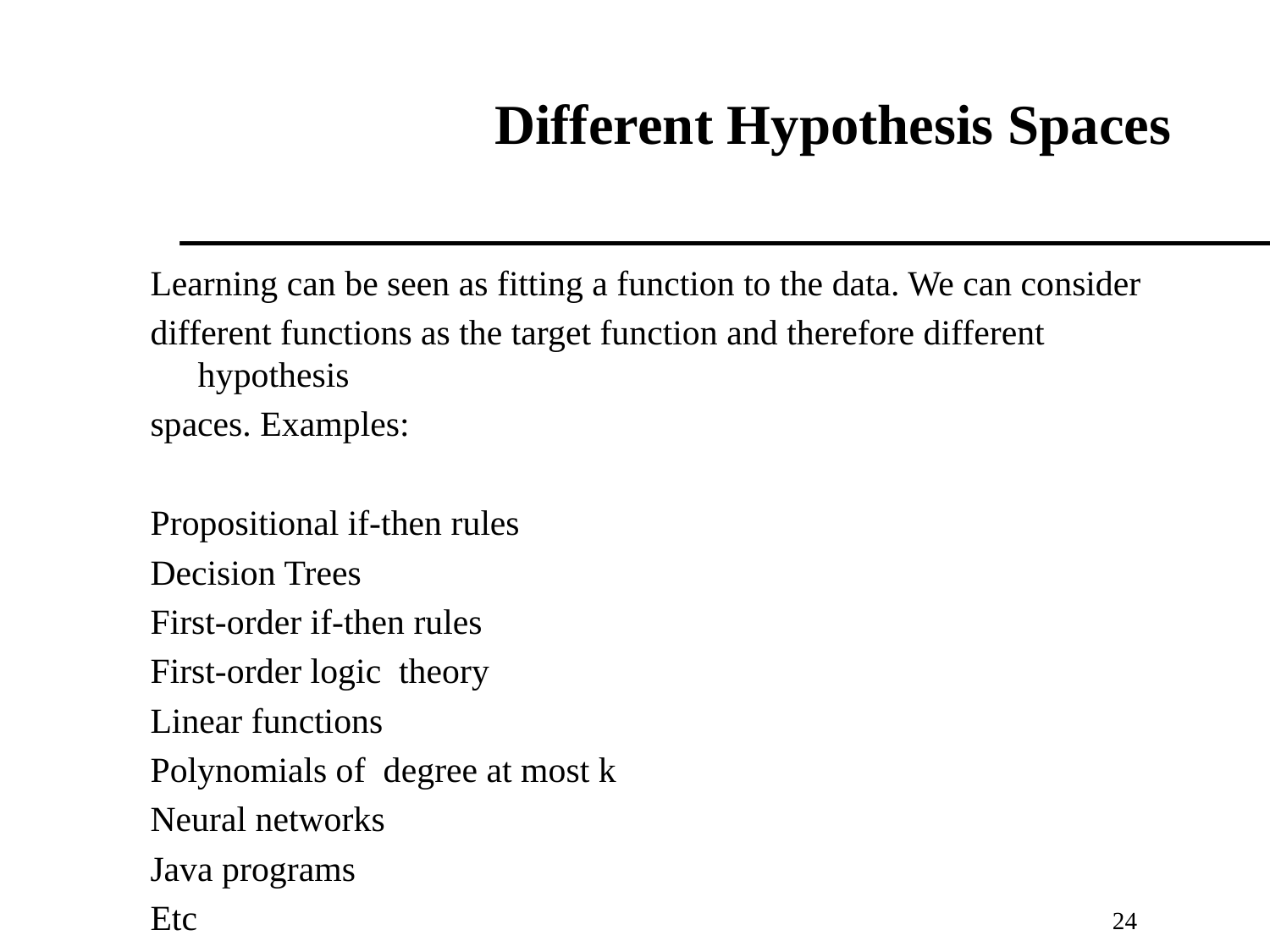

# Different Hypothesis Spaces
Learning can be seen as fitting a function to the data. We can consider
different functions as the target function and therefore different hypothesis
spaces. Examples:

Propositional if-then rules
Decision Trees
First-order if-then rules
First-order logic  theory
Linear functions
Polynomials of  degree at most k
Neural networks
Java programs
Etc